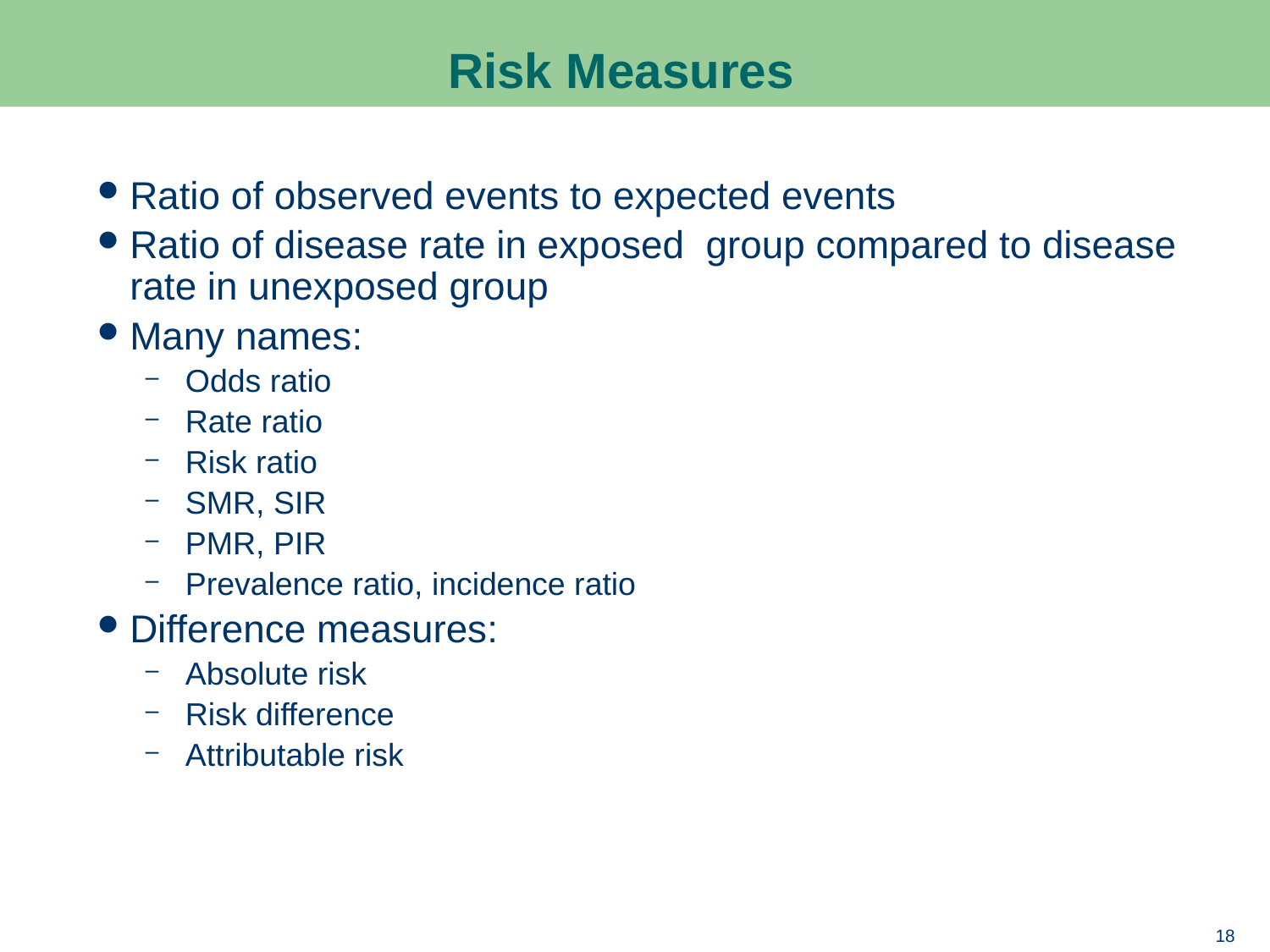

# Risk Measures
Ratio of observed events to expected events
Ratio of disease rate in exposed  group compared to disease rate in unexposed group
Many names:
Odds ratio
Rate ratio
Risk ratio
SMR, SIR
PMR, PIR
Prevalence ratio, incidence ratio
Difference measures:
Absolute risk
Risk difference
Attributable risk